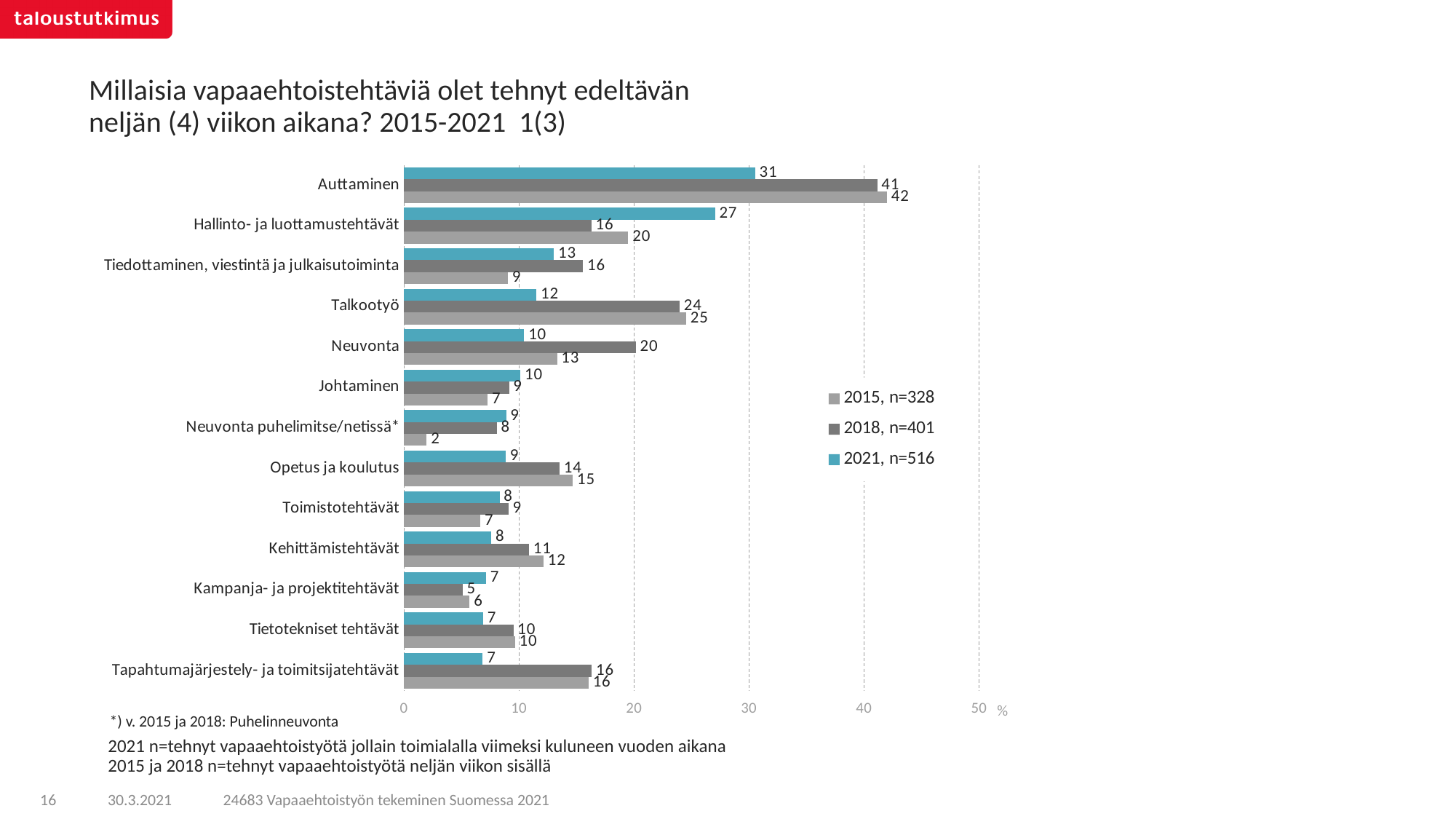

# Millaisia vapaaehtoistehtäviä olet tehnyt edeltävän neljän (4) viikon aikana? 2015-2021  1(3)

### Chart

| Category | 2021, n=516 | 2018, n=401 | 2015, n=328 |
|---|---|---|---|
| Auttaminen | 30.53274 | 41.1533270137129 | 42.00995 |
| Hallinto- ja luottamustehtävät | 27.04765 | 16.2938534662081 | 19.50333 |
| Tiedottaminen, viestintä ja julkaisutoiminta | 13.04613 | 15.5741271486894 | 9.03123 |
| Talkootyö | 11.52471 | 23.9642001647245 | 24.53939 |
| Neuvonta | 10.44789 | 20.1627154239436 | 13.31423 |
| Johtaminen | 10.12458 | 9.13371991057811 | 7.28045 |
| Neuvonta puhelimitse/netissä* | 8.88131 | 8.07250099345319 | 1.98158 |
| Opetus ja koulutus | 8.84018 | 13.5220635410446 | 14.69289 |
| Toimistotehtävät | 8.30988 | 9.07661022668492 | 6.64618 |
| Kehittämistehtävät | 7.58898 | 10.8675454934964 | 12.14886 |
| Kampanja- ja projektitehtävät | 7.14214 | 5.09719191295795 | 5.70293 |
| Tietotekniset tehtävät | 6.89067 | 9.52033415547598 | 9.6561 |
| Tapahtumajärjestely- ja toimitsijatehtävät | 6.85017 | 16.3269315727196 | 16.05208 |
*) v. 2015 ja 2018: Puhelinneuvonta
2021 n=tehnyt vapaaehtoistyötä jollain toimialalla viimeksi kuluneen vuoden aikana
2015 ja 2018 n=tehnyt vapaaehtoistyötä neljän viikon sisällä
24683 Vapaaehtoistyön tekeminen Suomessa 2021
16
30.3.2021